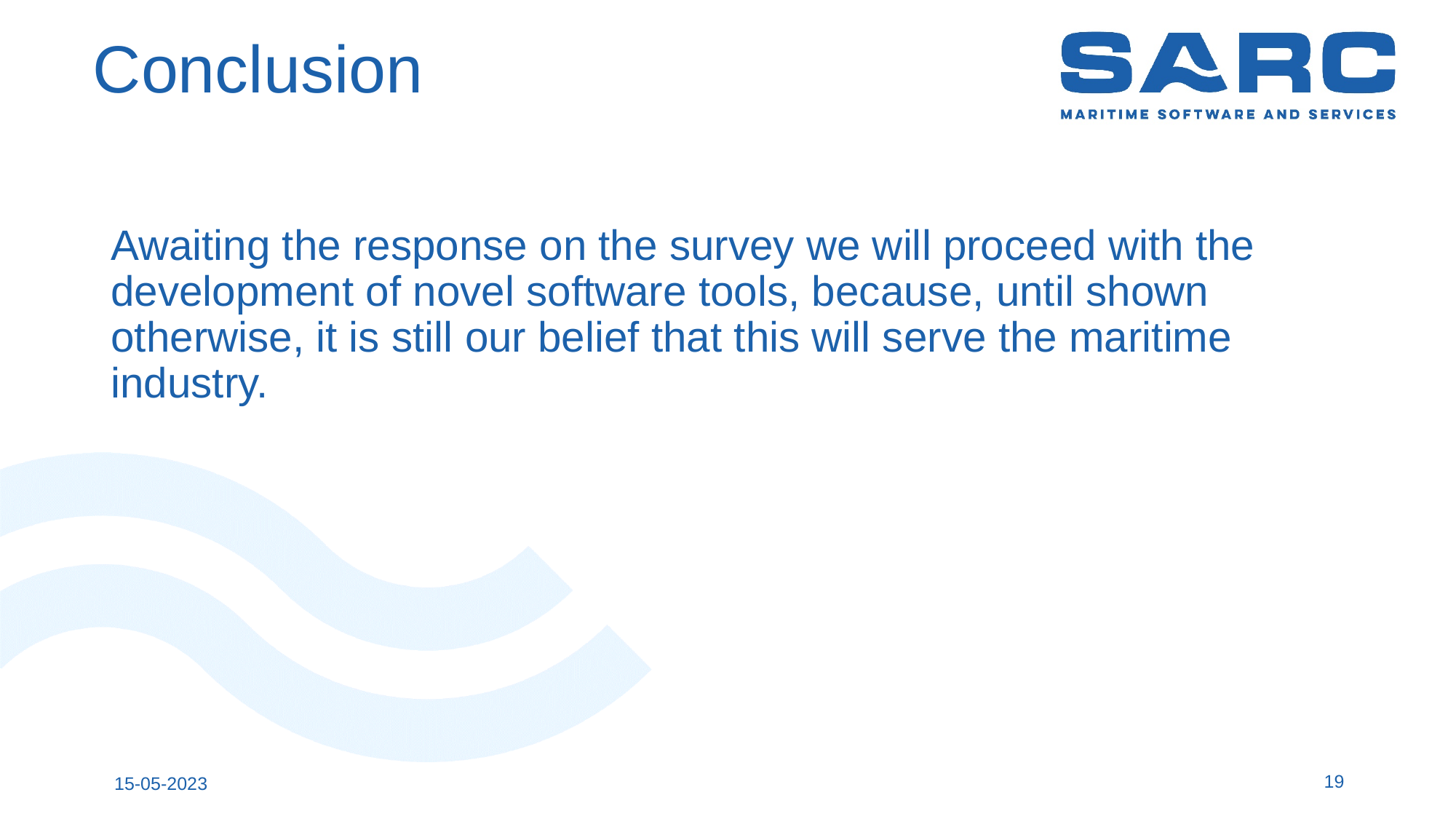

# Conclusion
Awaiting the response on the survey we will proceed with the development of novel software tools, because, until shown otherwise, it is still our belief that this will serve the maritime industry.

Presented by Herbert Koelman.

19
15-05-2023